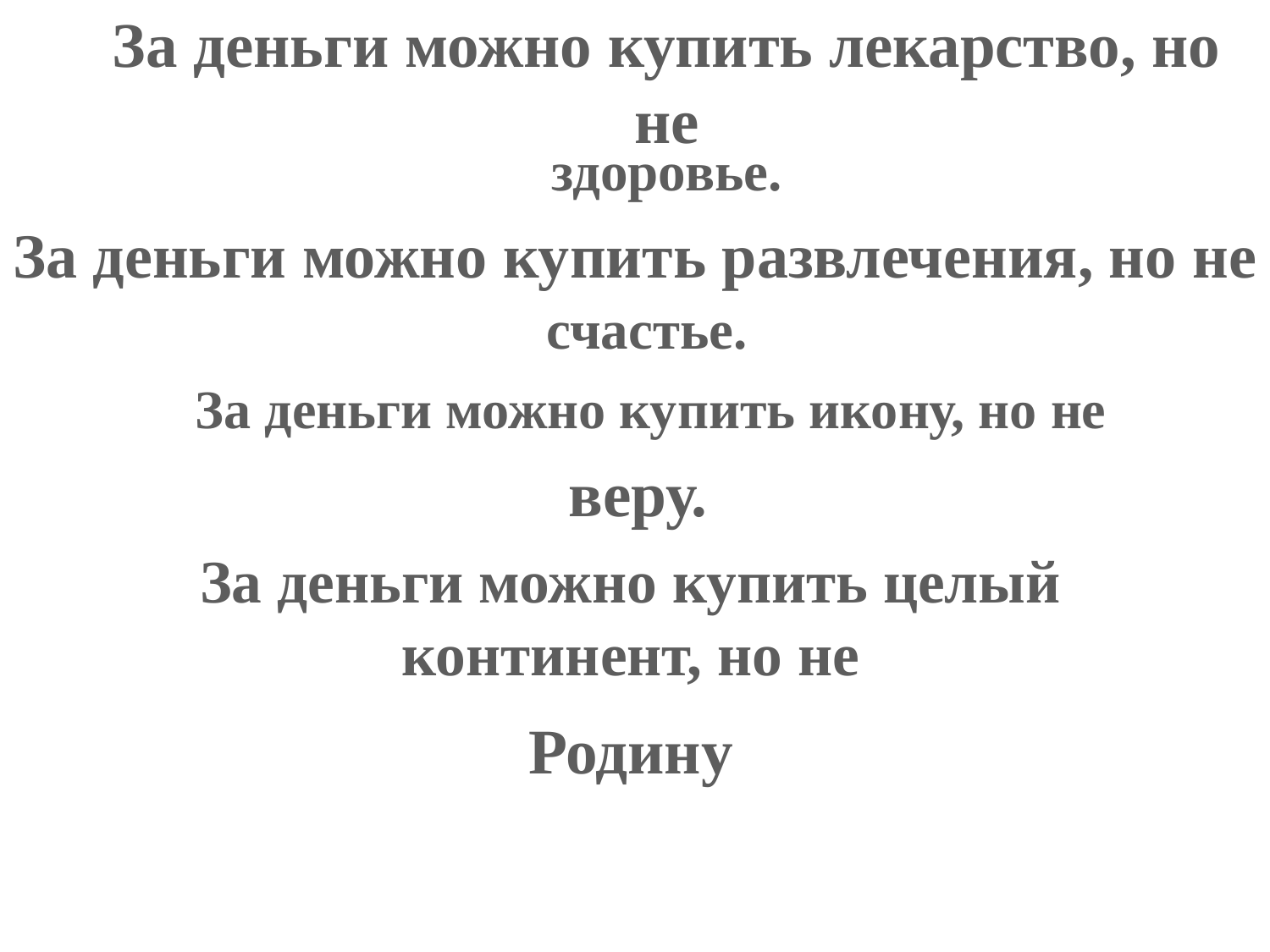

# За деньги можно купить лекарство, но не
 здоровье.
За деньги можно купить развлечения, но не
 счастье.
За деньги можно купить икону, но не
 веру.
За деньги можно купить целый континент, но не
Родину